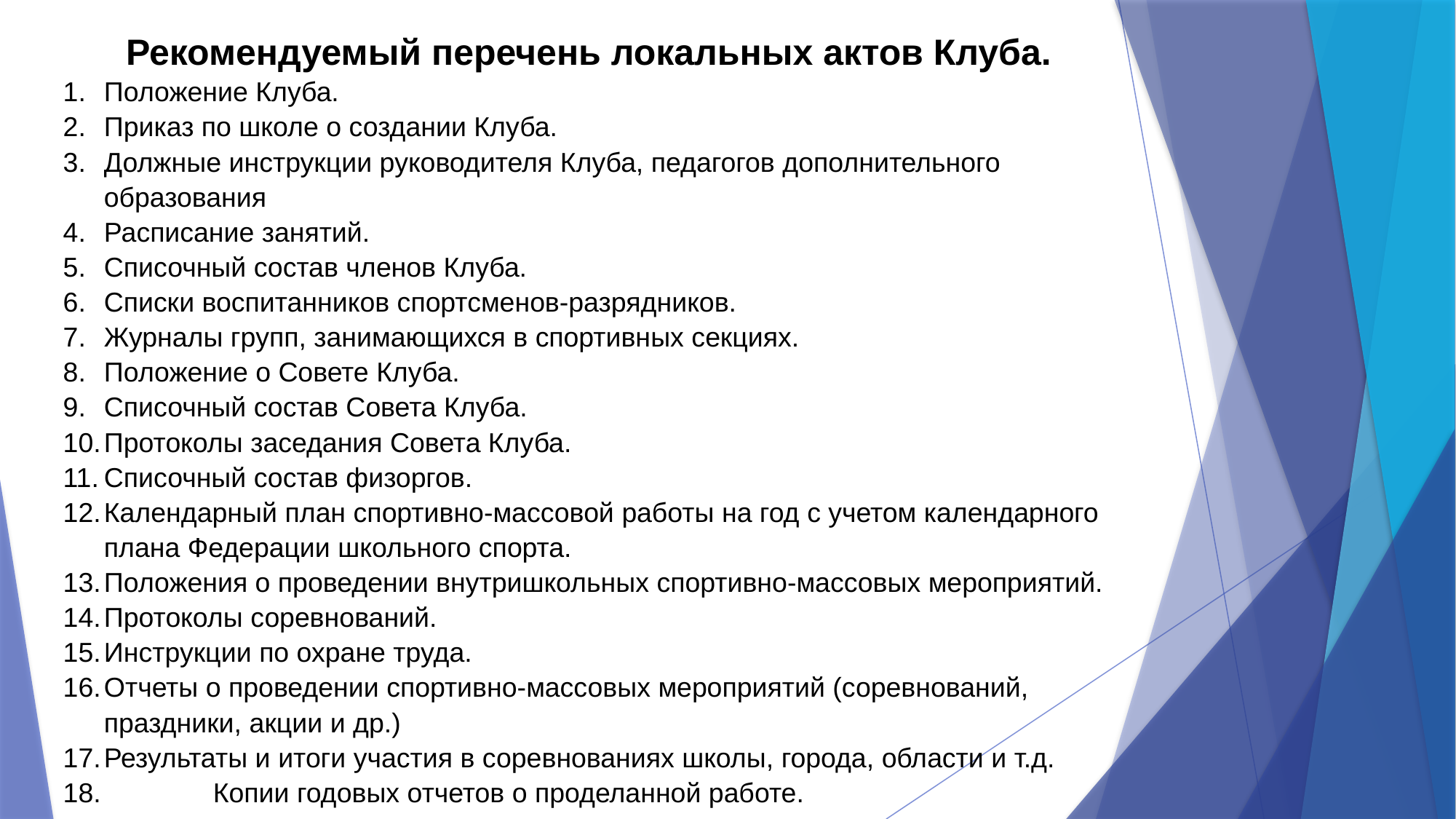

Рекомендуемый перечень локальных актов Клуба.
Положение Клуба.
Приказ по школе о создании Клуба.
Должные инструкции руководителя Клуба, педагогов дополнительного образования
Расписание занятий.
Списочный состав членов Клуба.
Списки воспитанников спортсменов-разрядников.
Журналы групп, занимающихся в спортивных секциях.
Положение о Совете Клуба.
Списочный состав Совета Клуба.
Протоколы заседания Совета Клуба.
Списочный состав физоргов.
Календарный план спортивно-массовой работы на год с учетом календарного плана Федерации школьного спорта.
Положения о проведении внутришкольных спортивно-массовых мероприятий.
Протоколы соревнований.
Инструкции по охране труда.
Отчеты о проведении спортивно-массовых мероприятий (соревнований, праздники, акции и др.)
Результаты и итоги участия в соревнованиях школы, города, области и т.д.
	Копии годовых отчетов о проделанной работе.